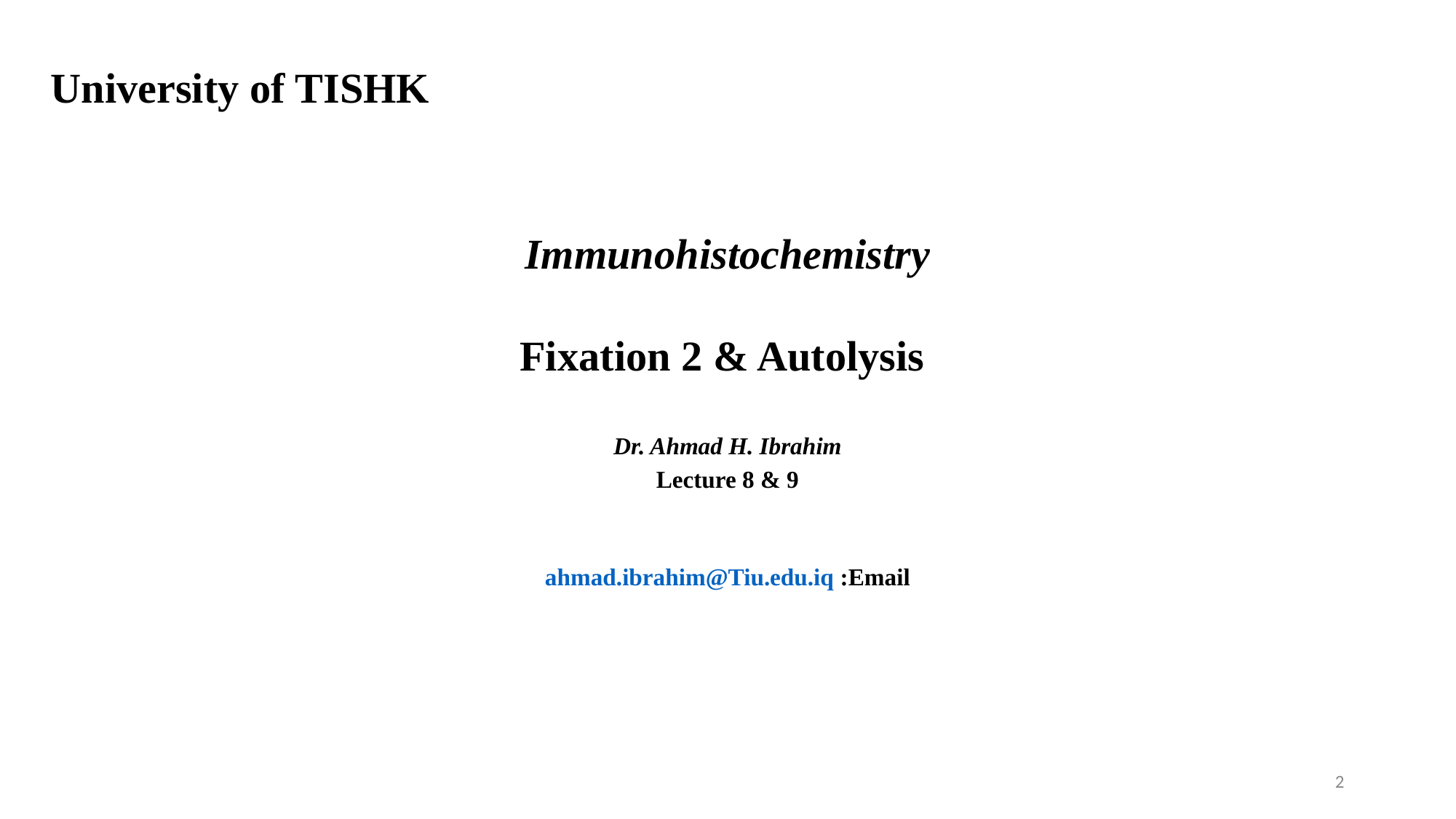

University of TISHK
Immunohistochemistry

Fixation 2 & Autolysis

Dr. Ahmad H. Ibrahim
Lecture 8 & 9

Email: ahmad.ibrahim@Tiu.edu.iq

2